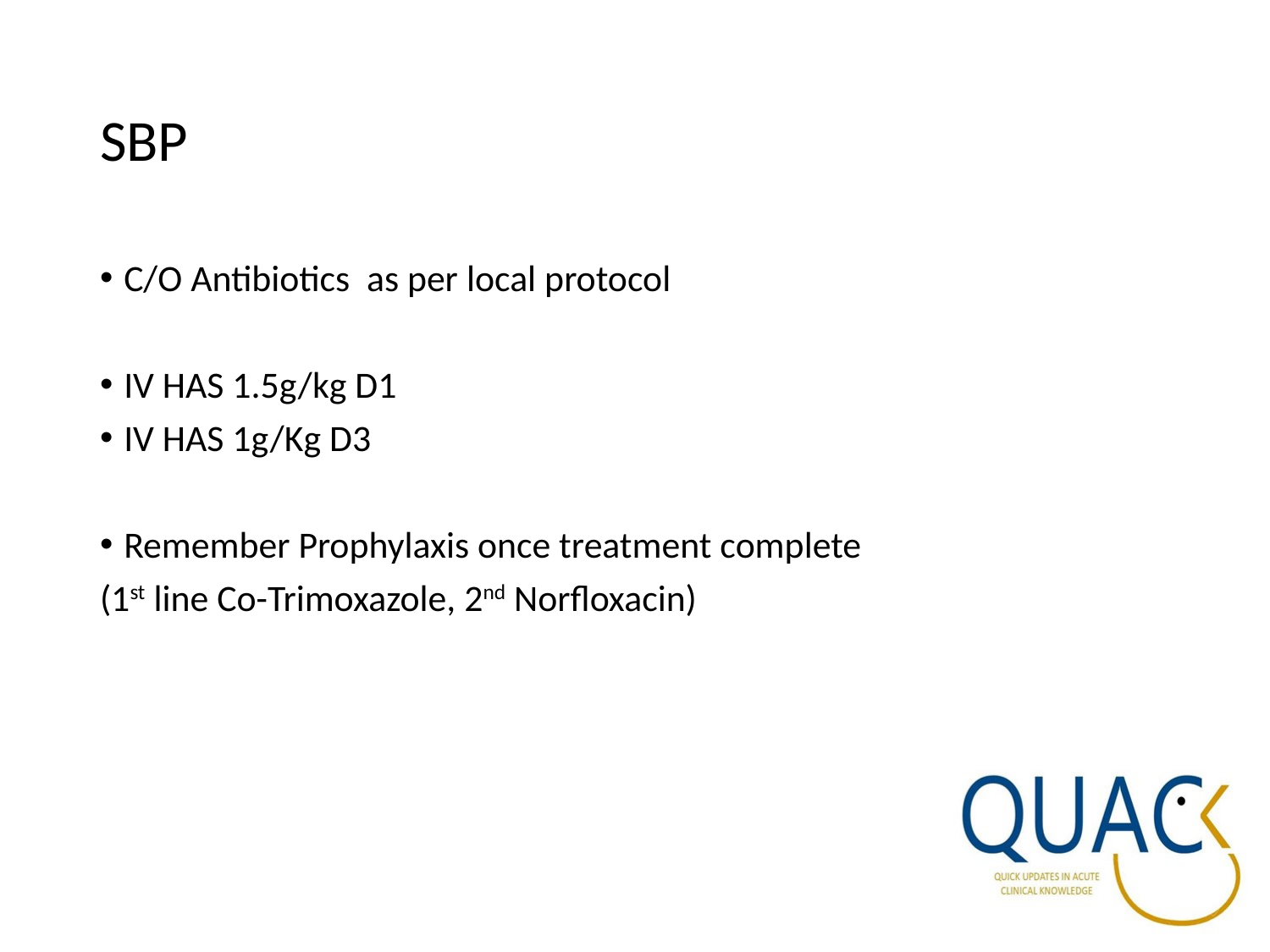

# SBP
C/O Antibiotics  as per local protocol

IV HAS 1.5g/kg D1
IV HAS 1g/Kg D3

Remember Prophylaxis once treatment complete
(1st line Co-Trimoxazole, 2nd Norfloxacin)